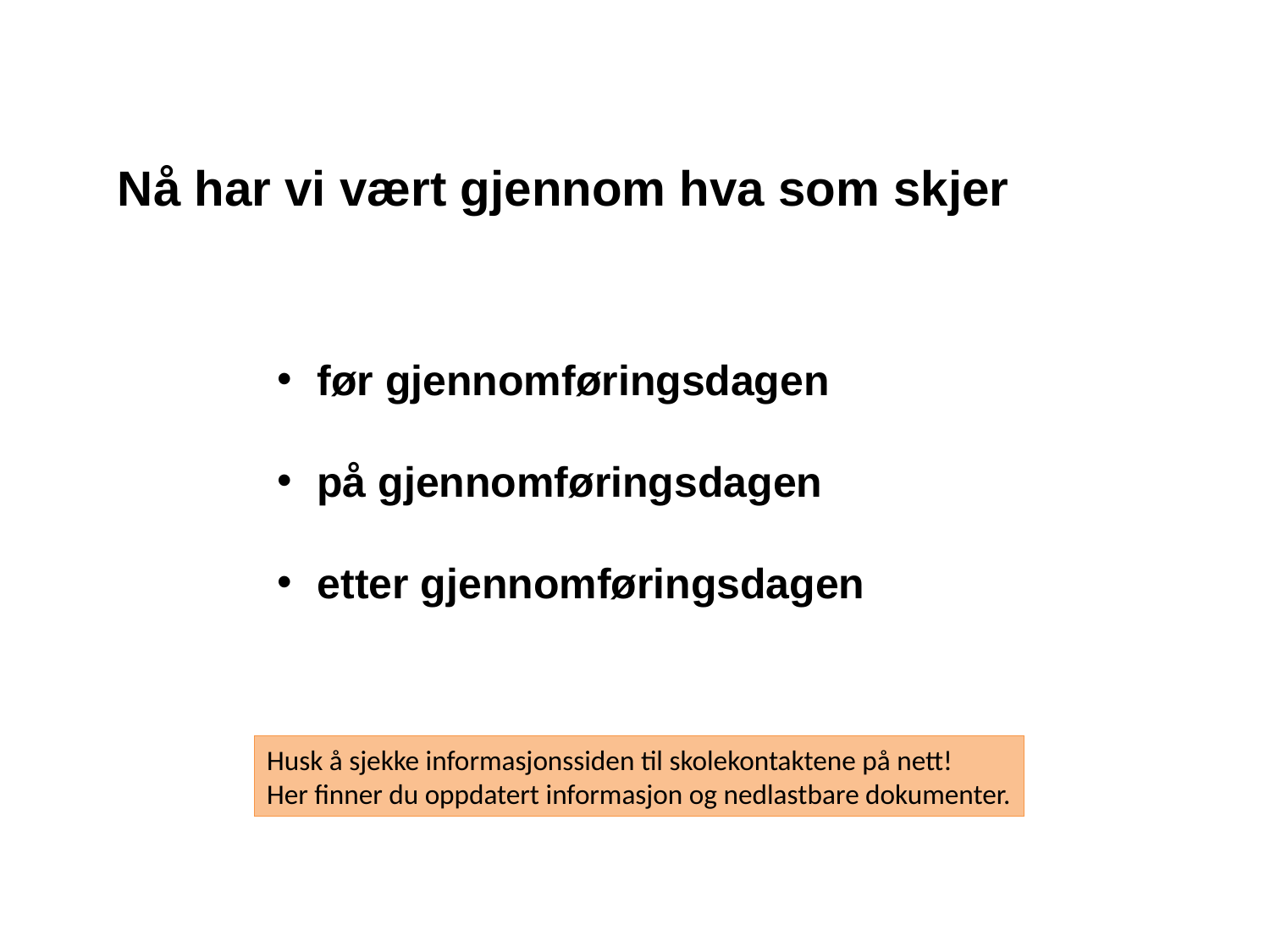

Nå har vi vært gjennom hva som skjer
før gjennomføringsdagen
på gjennomføringsdagen
etter gjennomføringsdagen
Husk å sjekke informasjonssiden til skolekontaktene på nett!
Her finner du oppdatert informasjon og nedlastbare dokumenter.